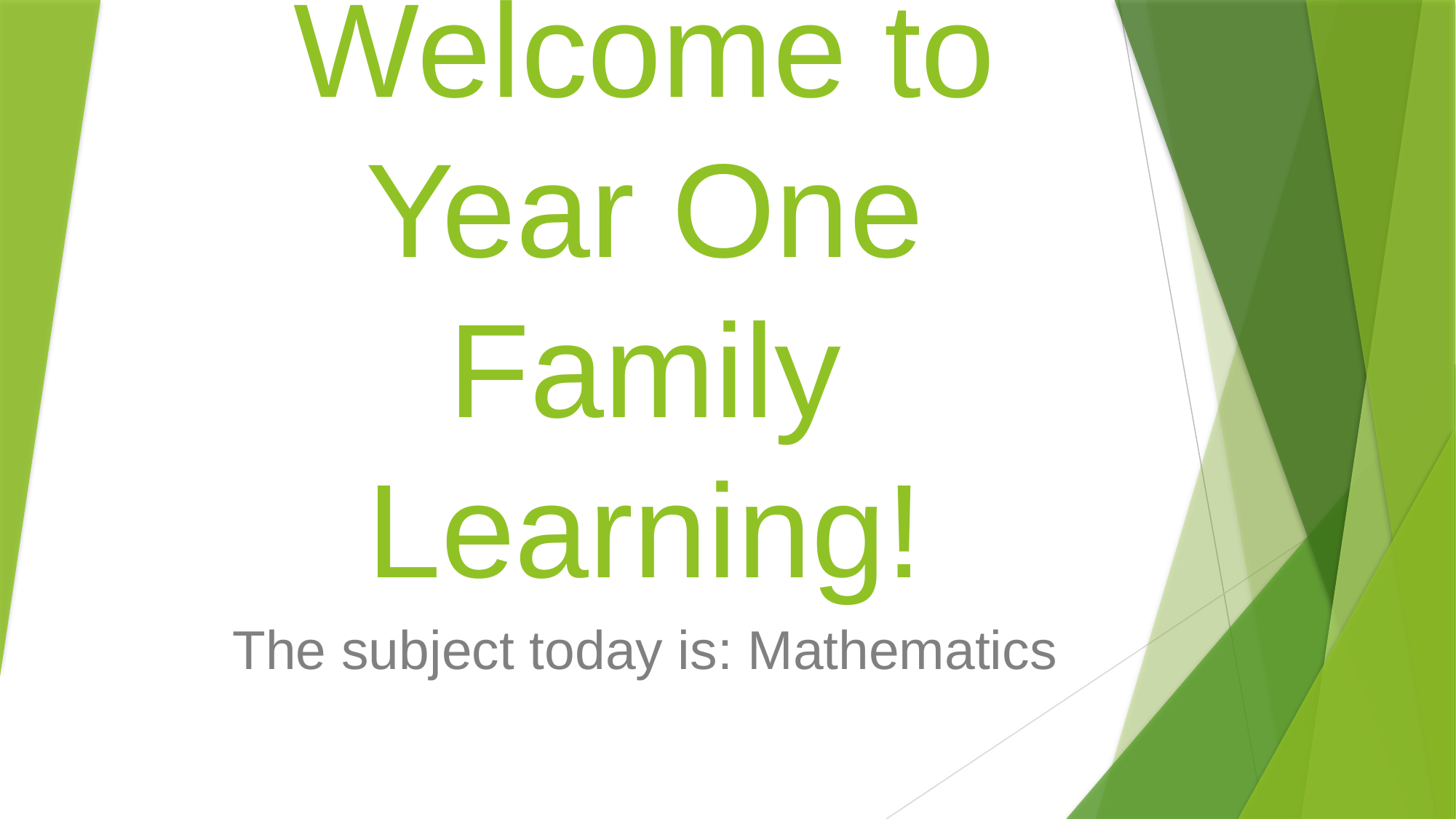

# Welcome to Year One Family Learning!
The subject today is: Mathematics